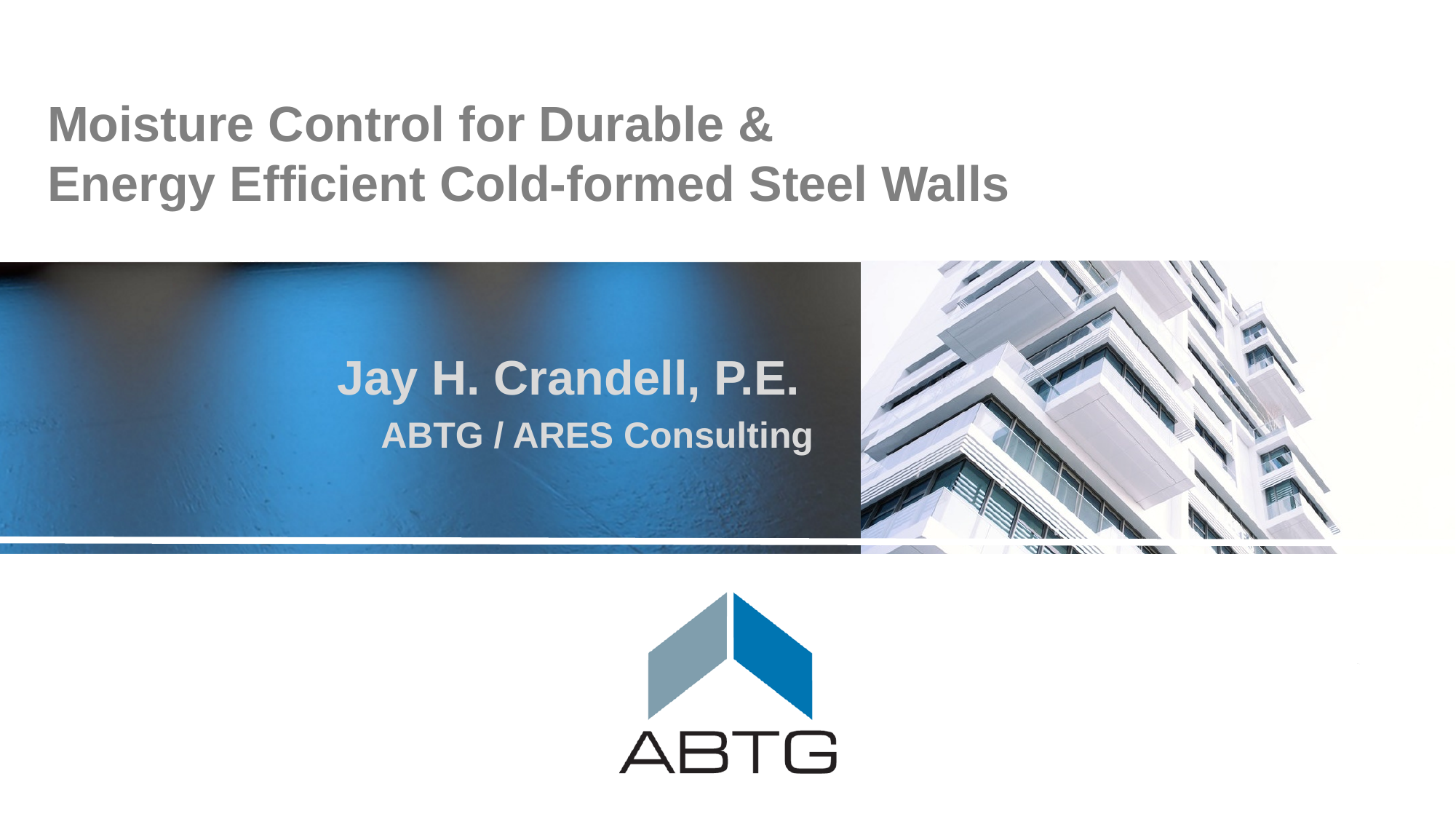

# Moisture Control for Durable & Energy Efficient Cold-formed Steel Walls
Jay H. Crandell, P.E.
ABTG / ARES Consulting